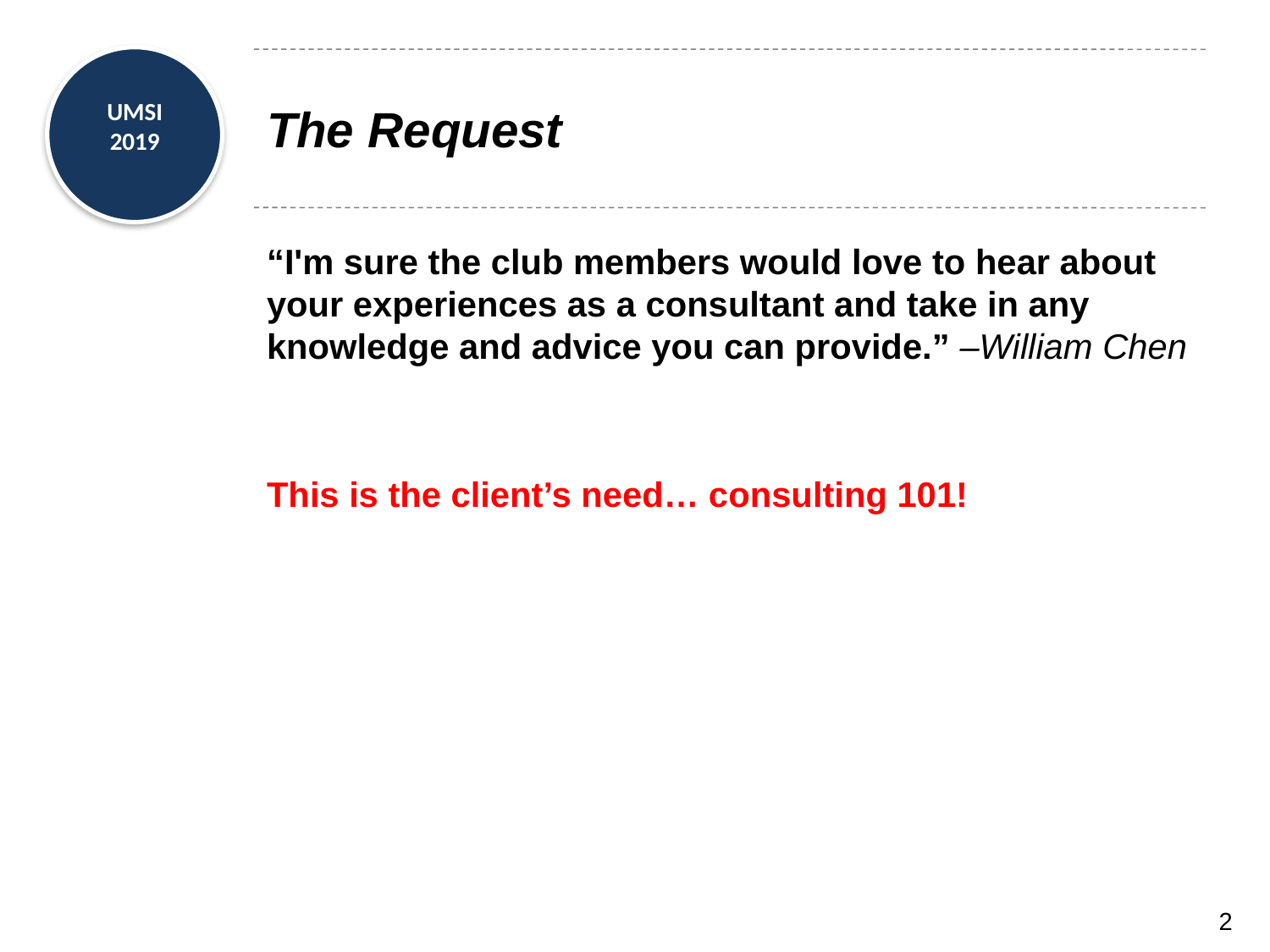

# The Request
“I'm sure the club members would love to hear about your experiences as a consultant and take in any knowledge and advice you can provide.” –William Chen

This is the client’s need… consulting 101!